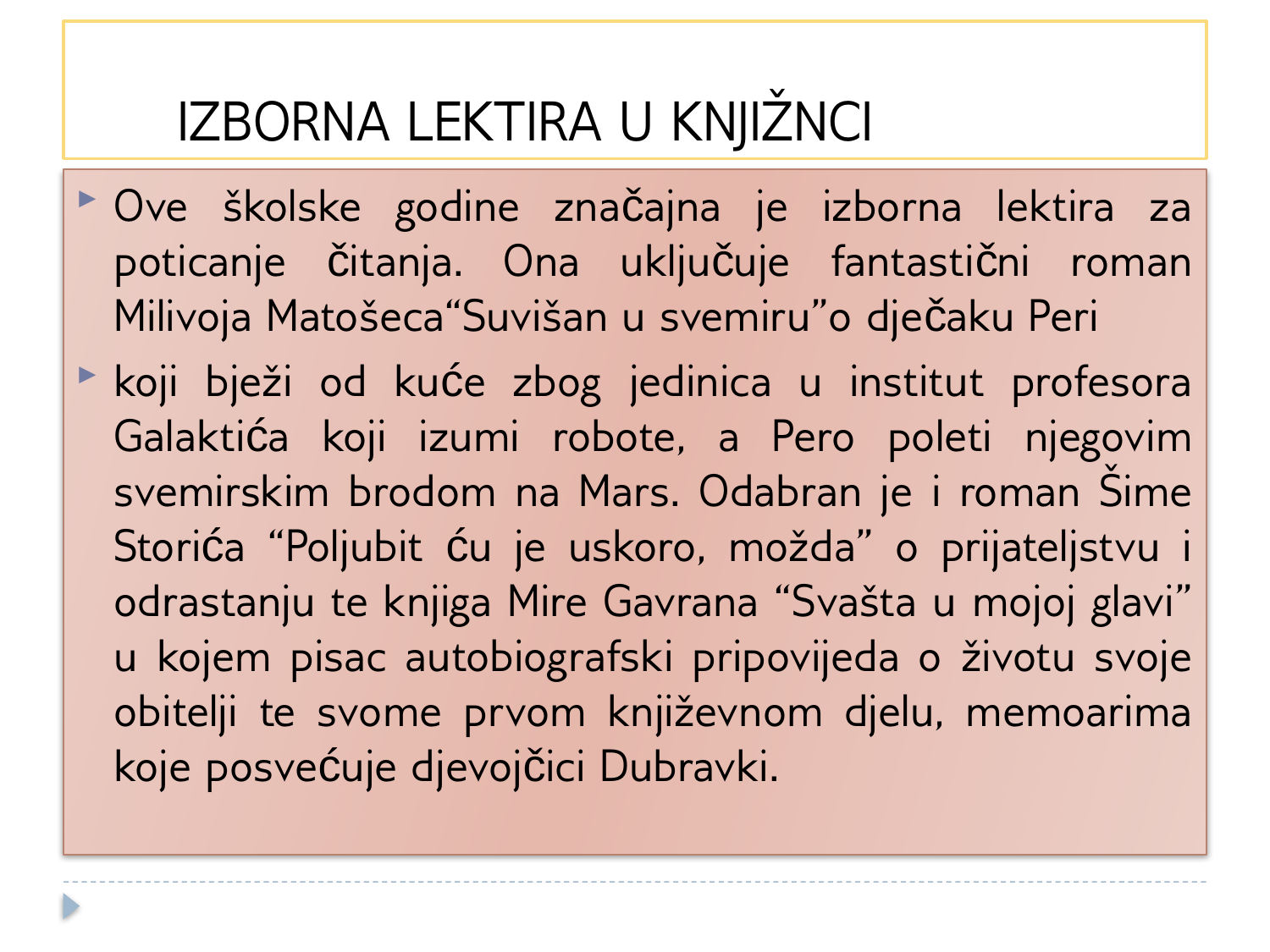

# IZBORNA LEKTIRA U KNJIŽNCI
Ove školske godine značajna je izborna lektira za poticanje čitanja. Ona uključuje fantastični roman Milivoja Matošeca“Suvišan u svemiru”o dječaku Peri
koji bježi od kuće zbog jedinica u institut profesora Galaktića koji izumi robote, a Pero poleti njegovim svemirskim brodom na Mars. Odabran je i roman Šime Storića “Poljubit ću je uskoro, možda” o prijateljstvu i odrastanju te knjiga Mire Gavrana “Svašta u mojoj glavi” u kojem pisac autobiografski pripovijeda o životu svoje obitelji te svome prvom književnom djelu, memoarima koje posvećuje djevojčici Dubravki.